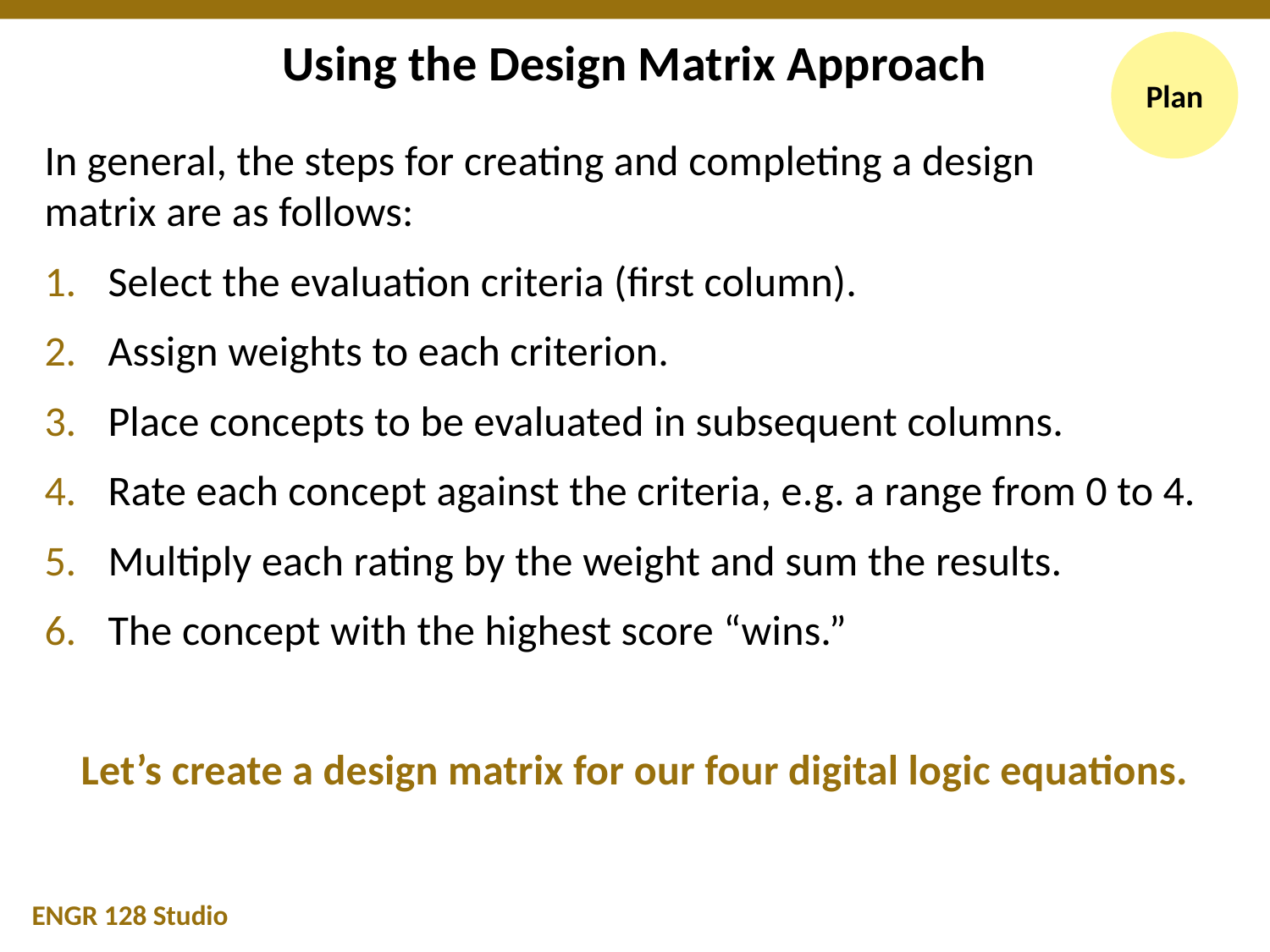

# Using the Design Matrix Approach
Plan
In general, the steps for creating and completing a design
matrix are as follows:
Select the evaluation criteria (first column).
Assign weights to each criterion.
Place concepts to be evaluated in subsequent columns.
Rate each concept against the criteria, e.g. a range from 0 to 4.
Multiply each rating by the weight and sum the results.
The concept with the highest score “wins.”

Let’s create a design matrix for our four digital logic equations.
ENGR 128 Studio